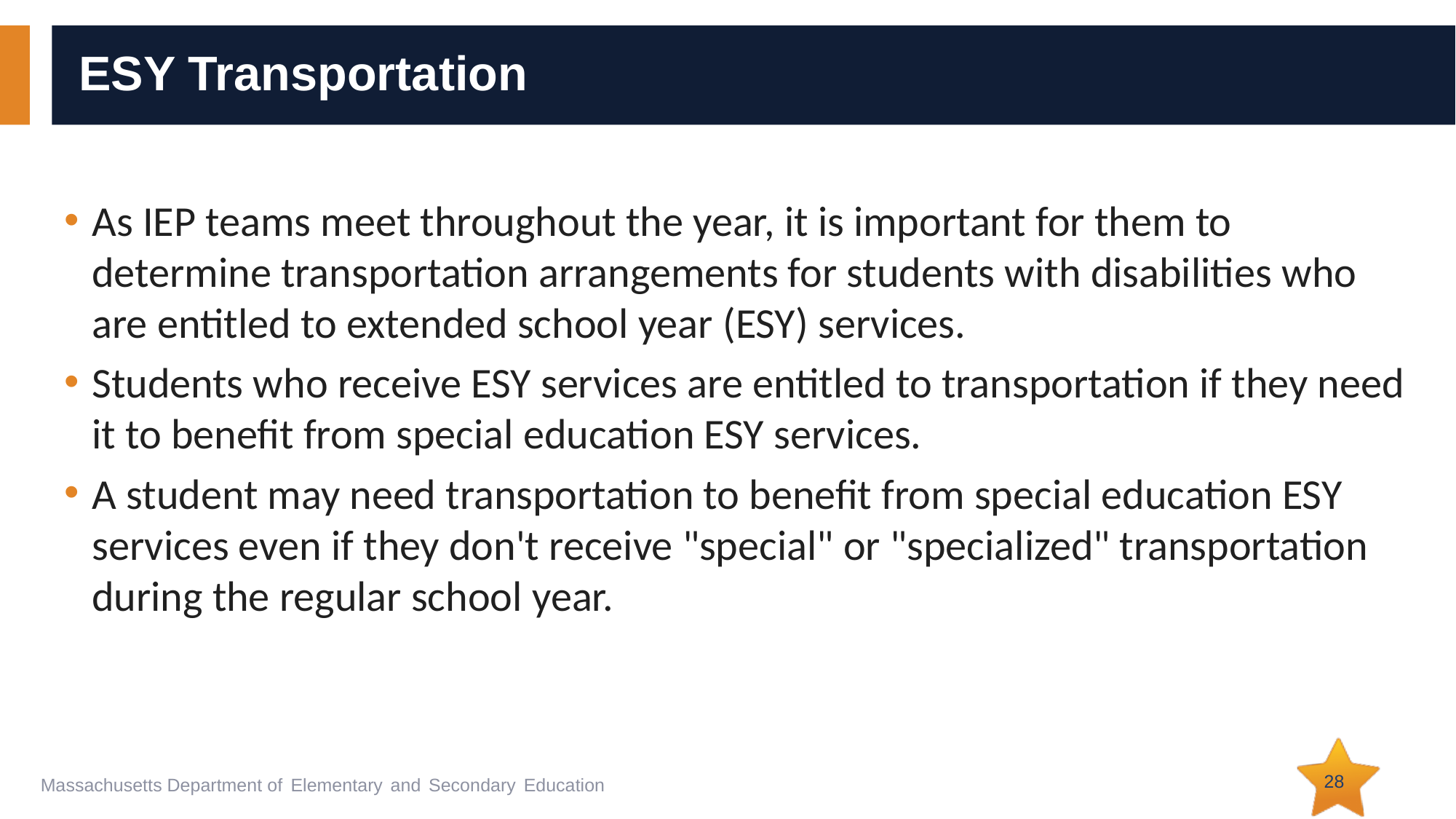

# ESY Transportation

As IEP teams meet throughout the year, it is important for them to determine transportation arrangements for students with disabilities who are entitled to extended school year (ESY) services.
Students who receive ESY services are entitled to transportation if they need it to benefit from special education ESY services.
A student may need transportation to benefit from special education ESY services even if they don't receive "special" or "specialized" transportation during the regular school year.

28